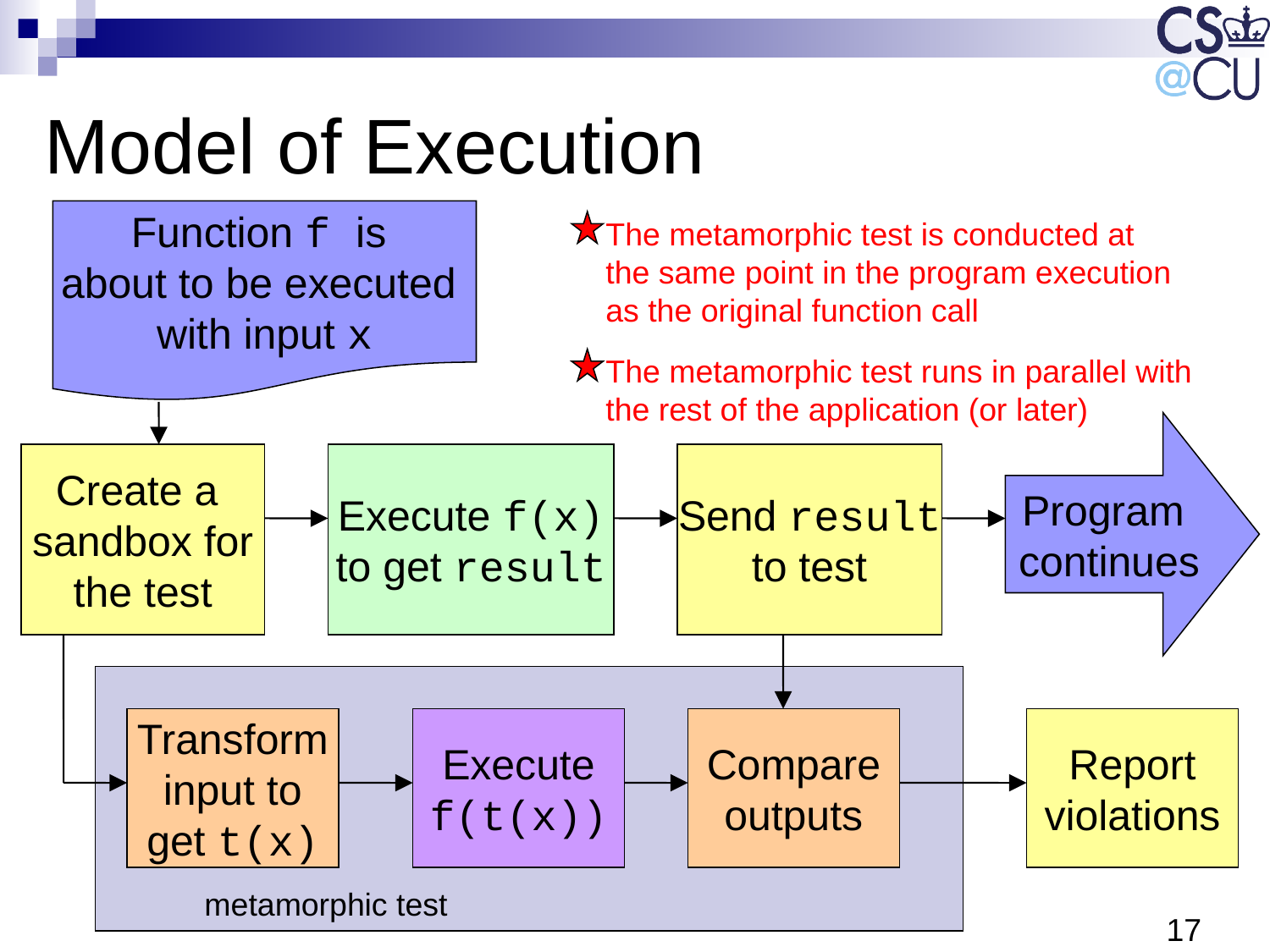

# Model of Execution
Function f is
about to be executed
with input x
The metamorphic test is conducted at
the same point in the program execution
as the original function call

The metamorphic test runs in parallel with
the rest of the application (or later)

Program
continues
Create a
sandbox for
the test
Execute f(x)
to get result
Send result
to test

metamorphic test
Transform
input to
get t(x)
Execute
f(t(x))
Compare
outputs
Report
violations